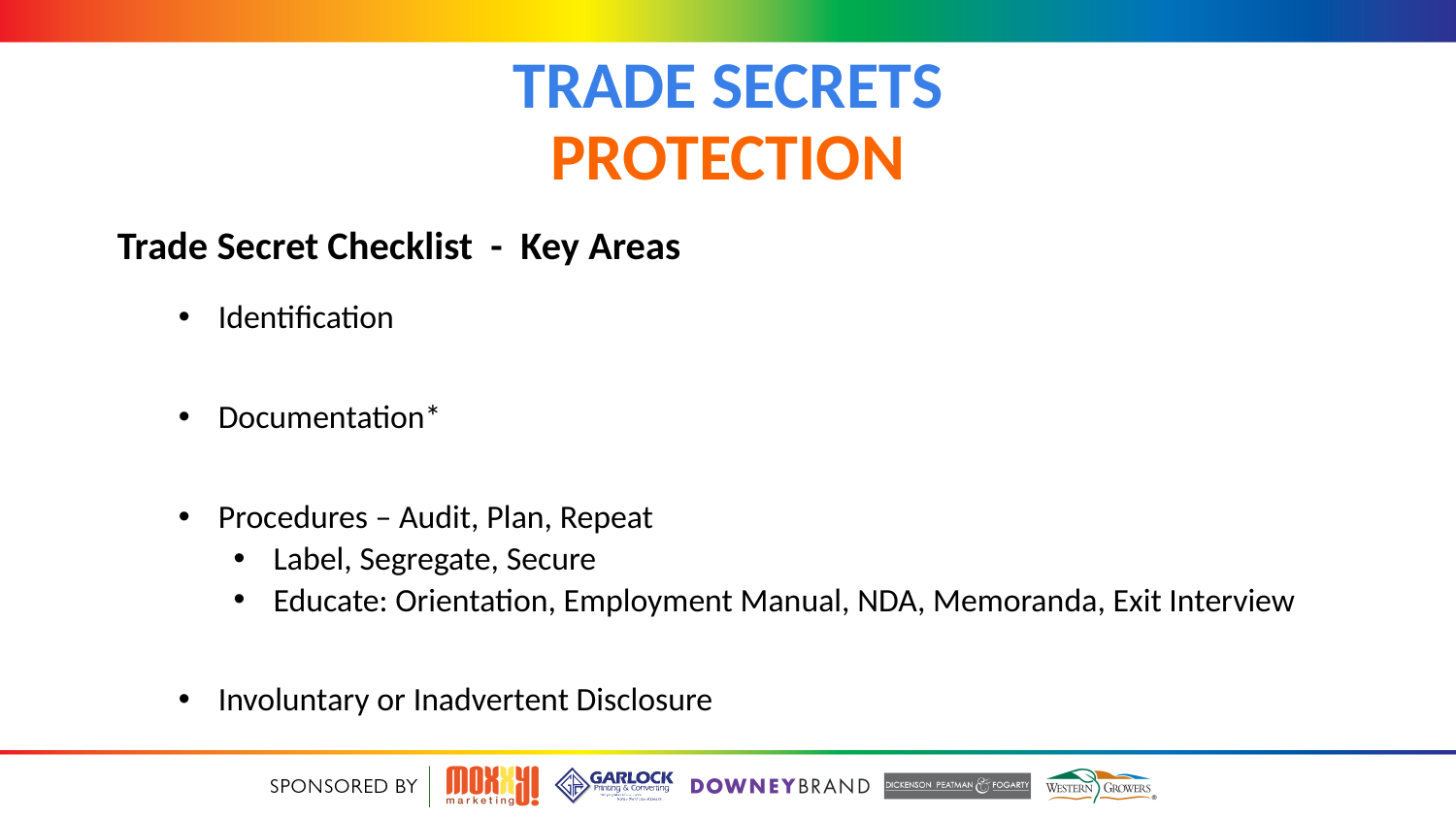

# Trade Secrets Protection
Trade Secret Checklist  -  Key Areas

Identification

Documentation*

Procedures – Audit, Plan, Repeat
Label, Segregate, Secure
Educate: Orientation, Employment Manual, NDA, Memoranda, Exit Interview

Involuntary or Inadvertent Disclosure